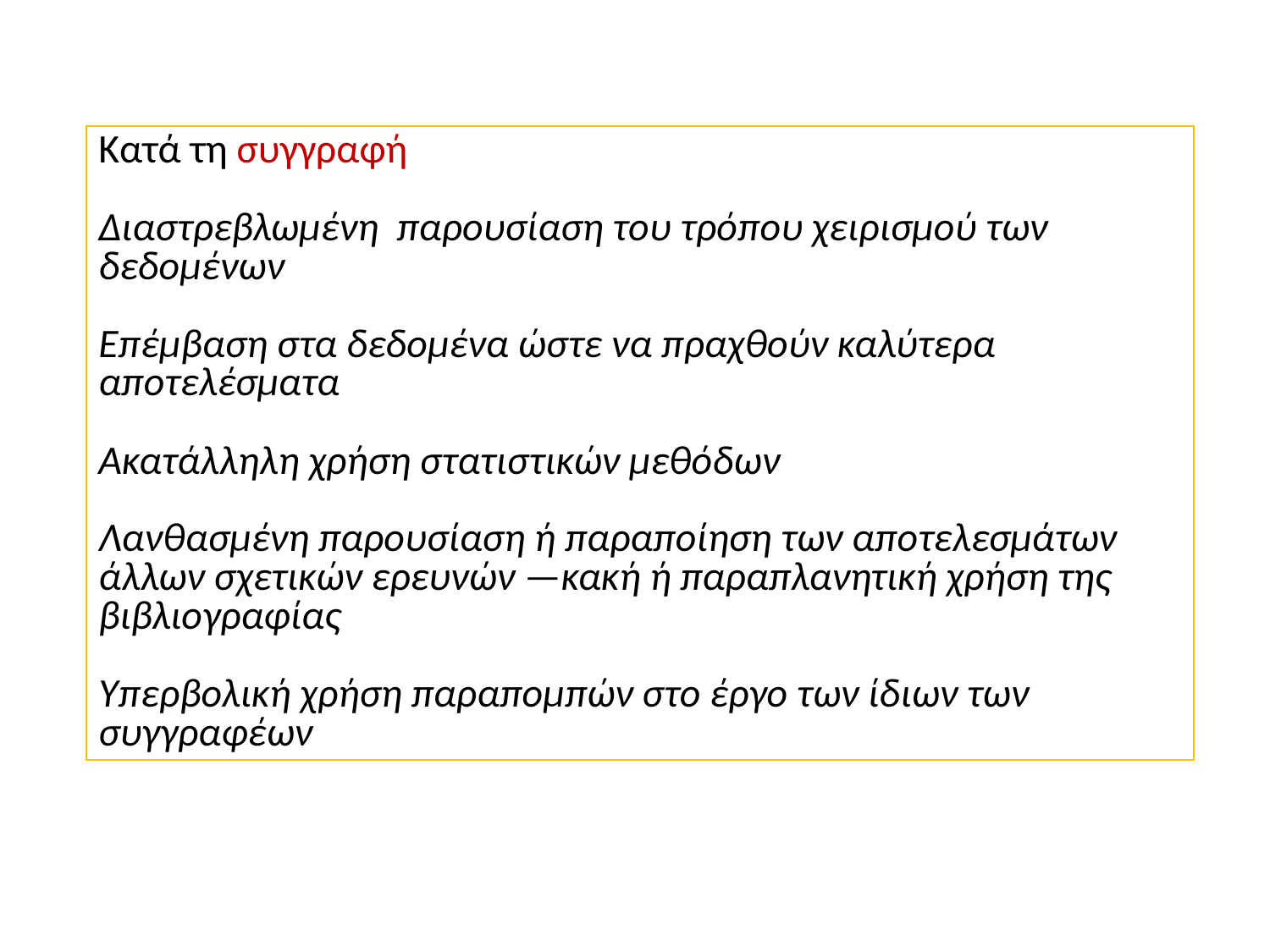

Κατά τη συγγραφή

Διαστρεβλωμένη  παρουσίαση του τρόπου χειρισμού των δεδομένων

Επέμβαση στα δεδομένα ώστε να πραχθούν καλύτερα αποτελέσματα

Ακατάλληλη χρήση στατιστικών μεθόδων

Λανθασμένη παρουσίαση ή παραποίηση των αποτελεσμάτων άλλων σχετικών ερευνών —κακή ή παραπλανητική χρήση της βιβλιογραφίας

Υπερβολική χρήση παραπομπών στο έργο των ίδιων των συγγραφέων